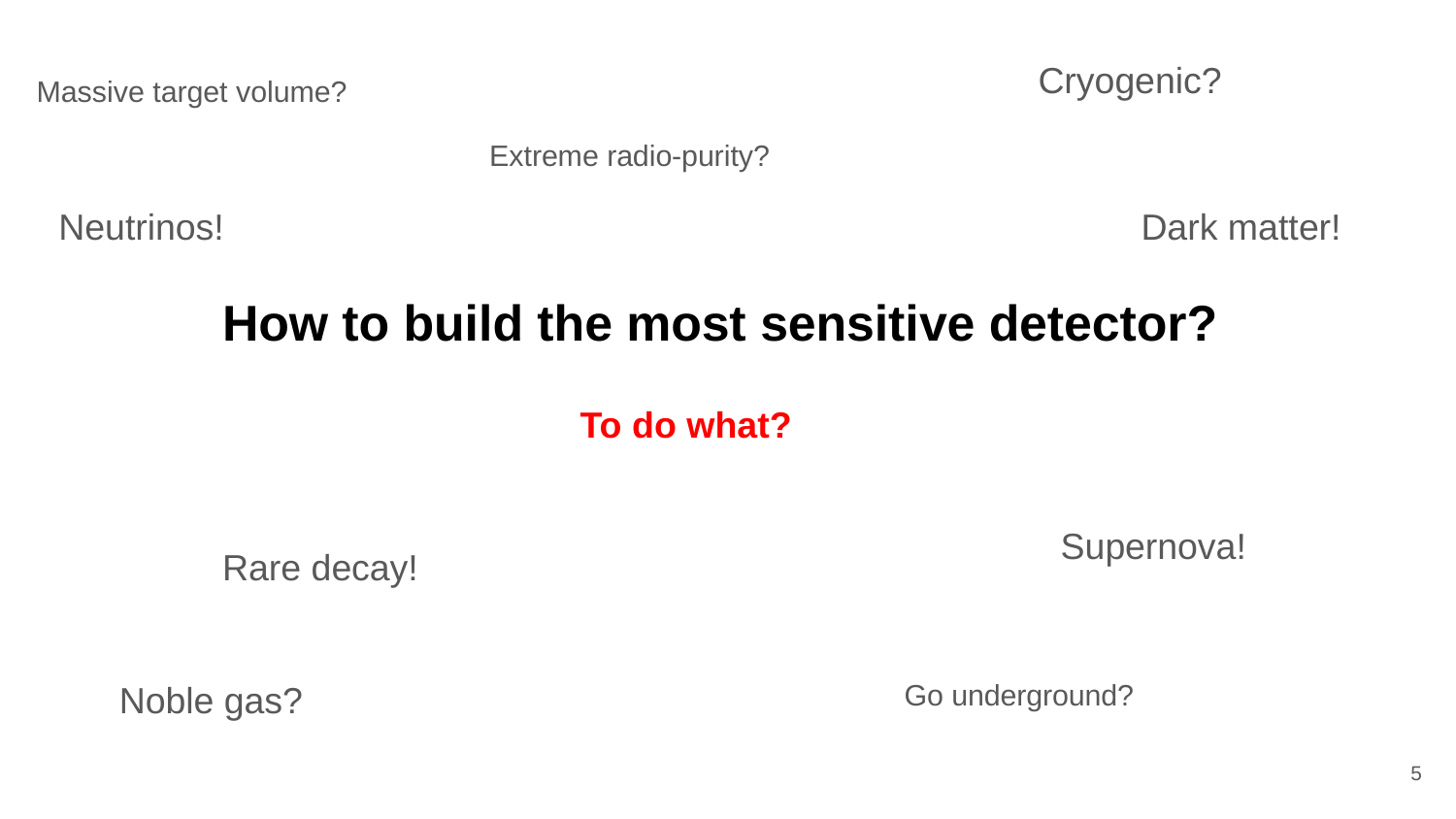

Cryogenic?
Massive target volume?
Extreme radio-purity?
Neutrinos!
Dark matter!
# How to build the most sensitive detector?
To do what?
Supernova!
Rare decay!
Noble gas?
Go underground?
5